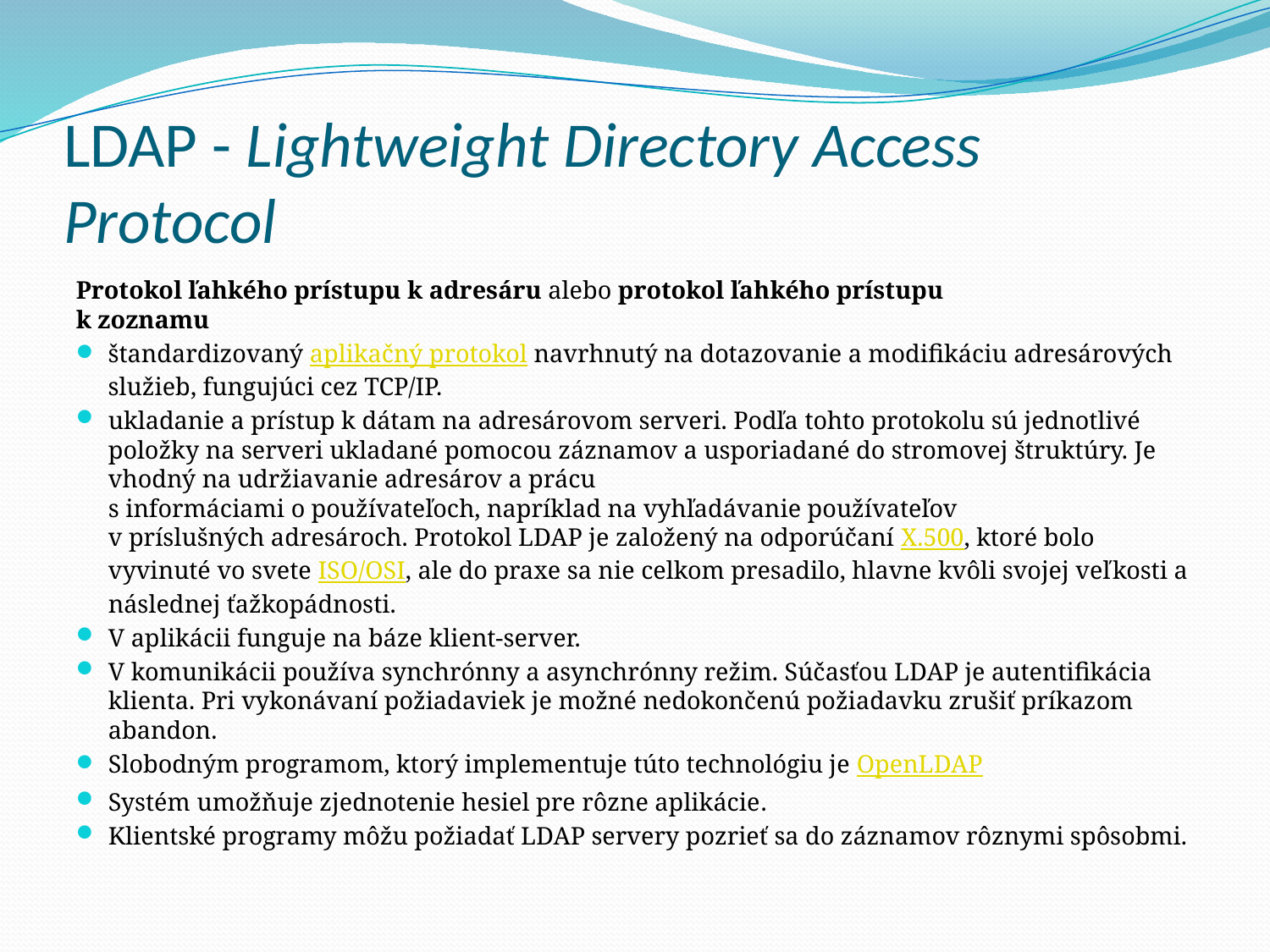

# LDAP - Lightweight Directory Access Protocol
Protokol ľahkého prístupu k adresáru alebo protokol ľahkého prístupu
k zoznamu
štandardizovaný aplikačný protokol navrhnutý na dotazovanie a modifikáciu adresárových služieb, fungujúci cez TCP/IP.
ukladanie a prístup k dátam na adresárovom serveri. Podľa tohto protokolu sú jednotlivé položky na serveri ukladané pomocou záznamov a usporiadané do stromovej štruktúry. Je vhodný na udržiavanie adresárov a prácu
s informáciami o používateľoch, napríklad na vyhľadávanie používateľov
v príslušných adresároch. Protokol LDAP je založený na odporúčaní X.500, ktoré bolo vyvinuté vo svete ISO/OSI, ale do praxe sa nie celkom presadilo, hlavne kvôli svojej veľkosti a následnej ťažkopádnosti.
V aplikácii funguje na báze klient-server.
V komunikácii používa synchrónny a asynchrónny režim. Súčasťou LDAP je autentifikácia klienta. Pri vykonávaní požiadaviek je možné nedokončenú požiadavku zrušiť príkazom abandon.
Slobodným programom, ktorý implementuje túto technológiu je OpenLDAP
Systém umožňuje zjednotenie hesiel pre rôzne aplikácie.
Klientské programy môžu požiadať LDAP servery pozrieť sa do záznamov rôznymi spôsobmi.